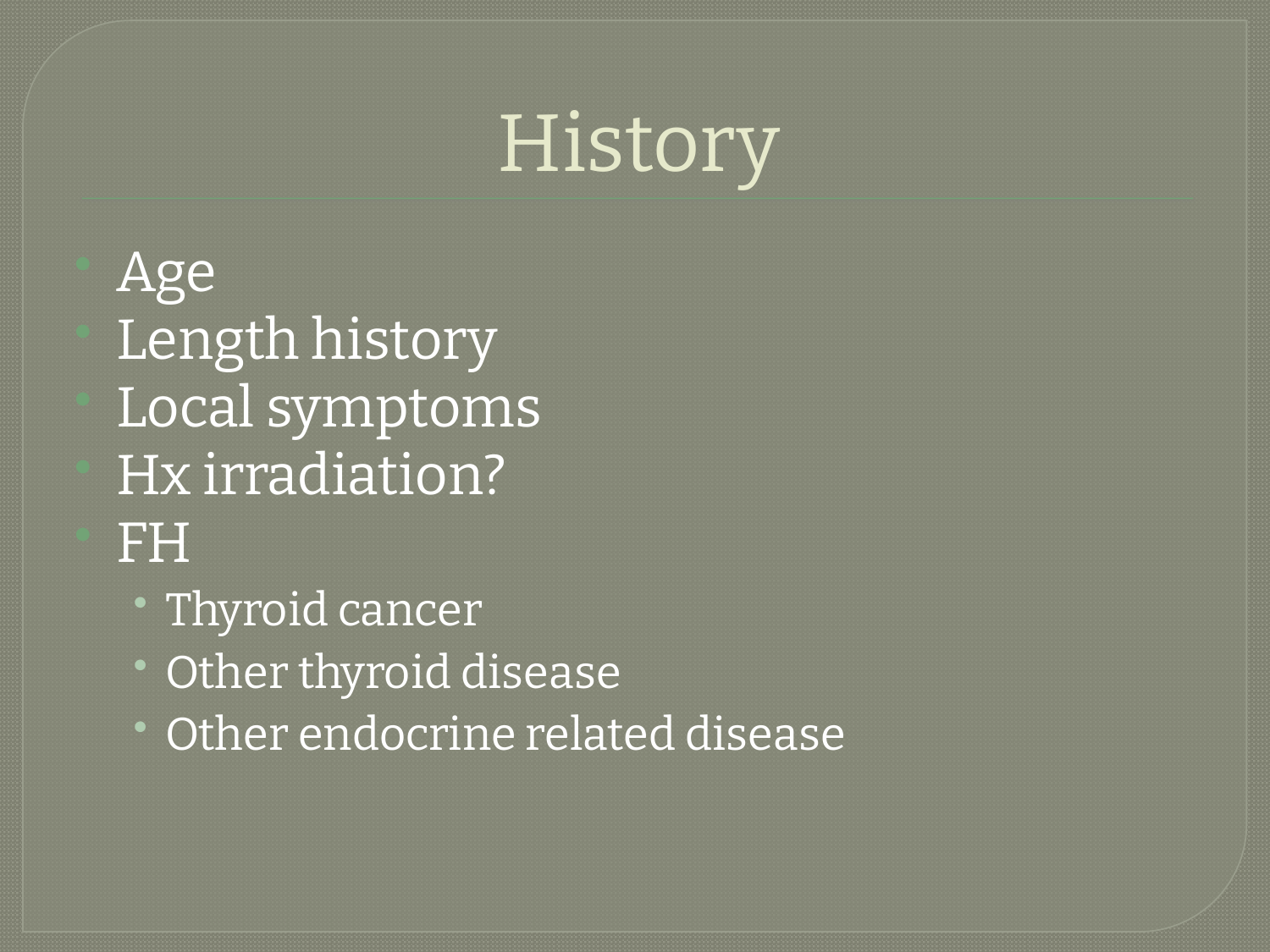

# History
Age
Length history
Local symptoms
Hx irradiation?
FH
Thyroid cancer
Other thyroid disease
Other endocrine related disease